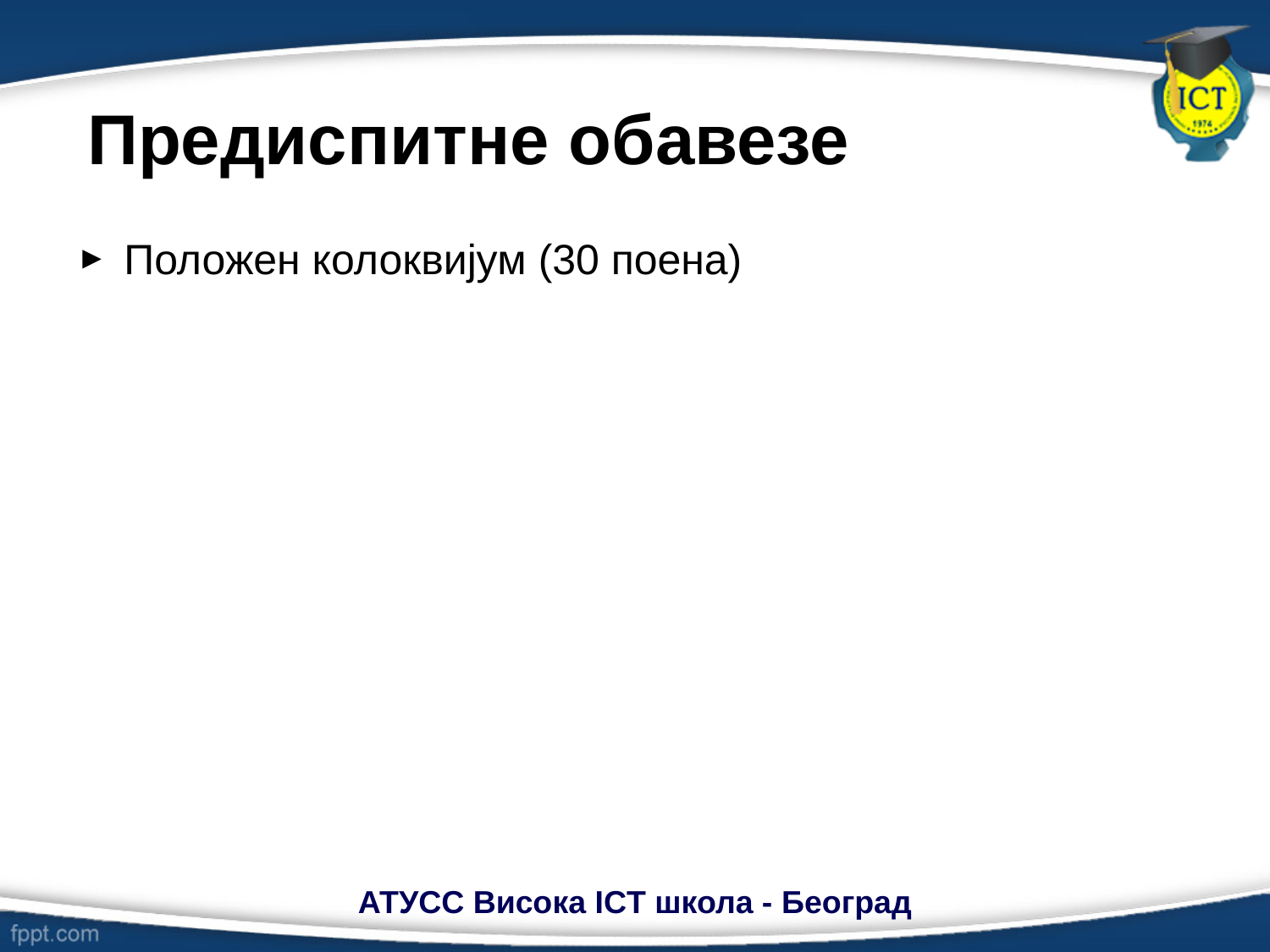

# Предиспитне обавезе
Положен колоквијум (30 поена)